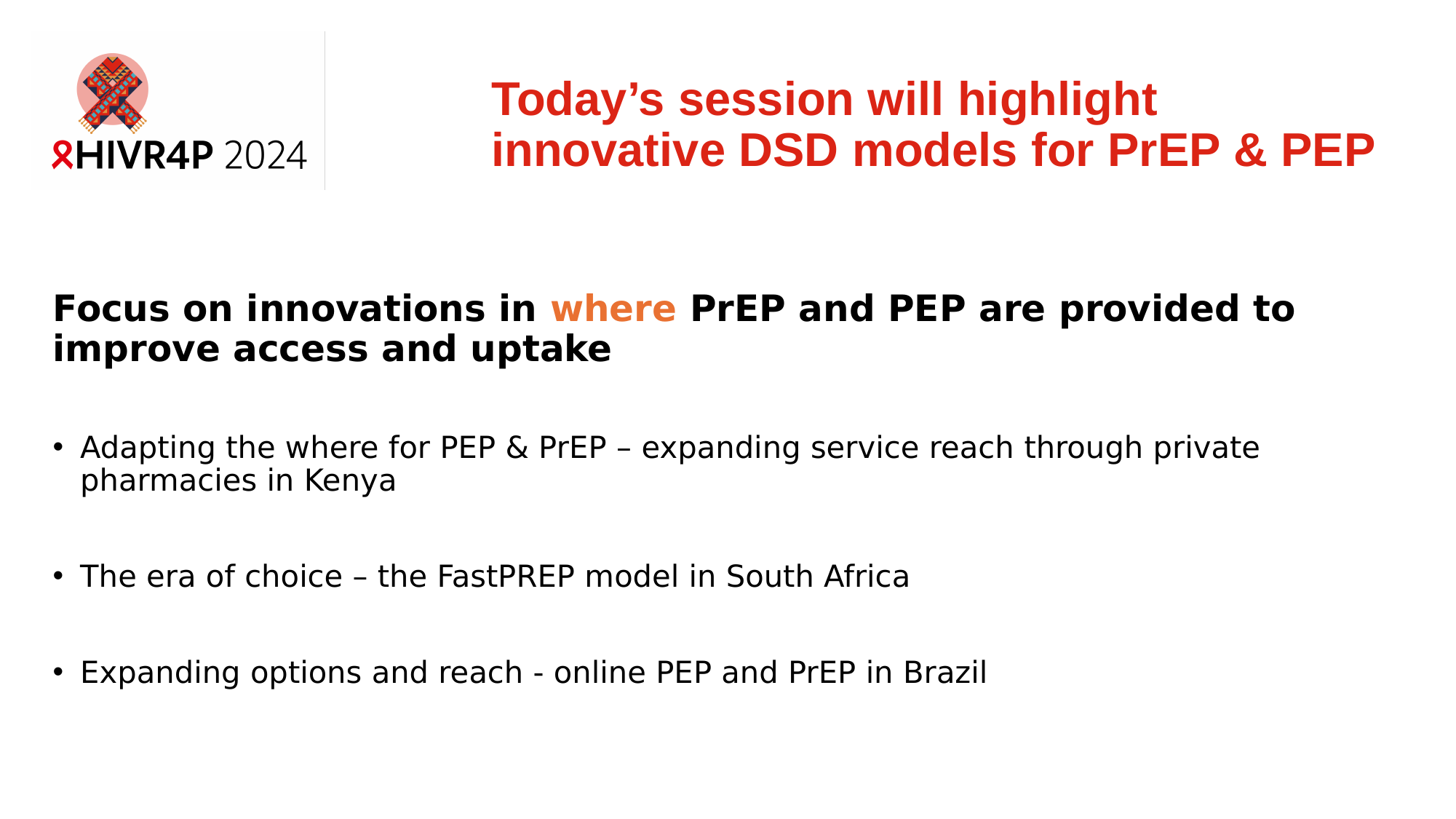

# Today’s session will highlight innovative DSD models for PrEP & PEP
Focus on innovations in where PrEP and PEP are provided to improve access and uptake

Adapting the where for PEP & PrEP – expanding service reach through private pharmacies in Kenya

The era of choice – the FastPREP model in South Africa

Expanding options and reach - online PEP and PrEP in Brazil